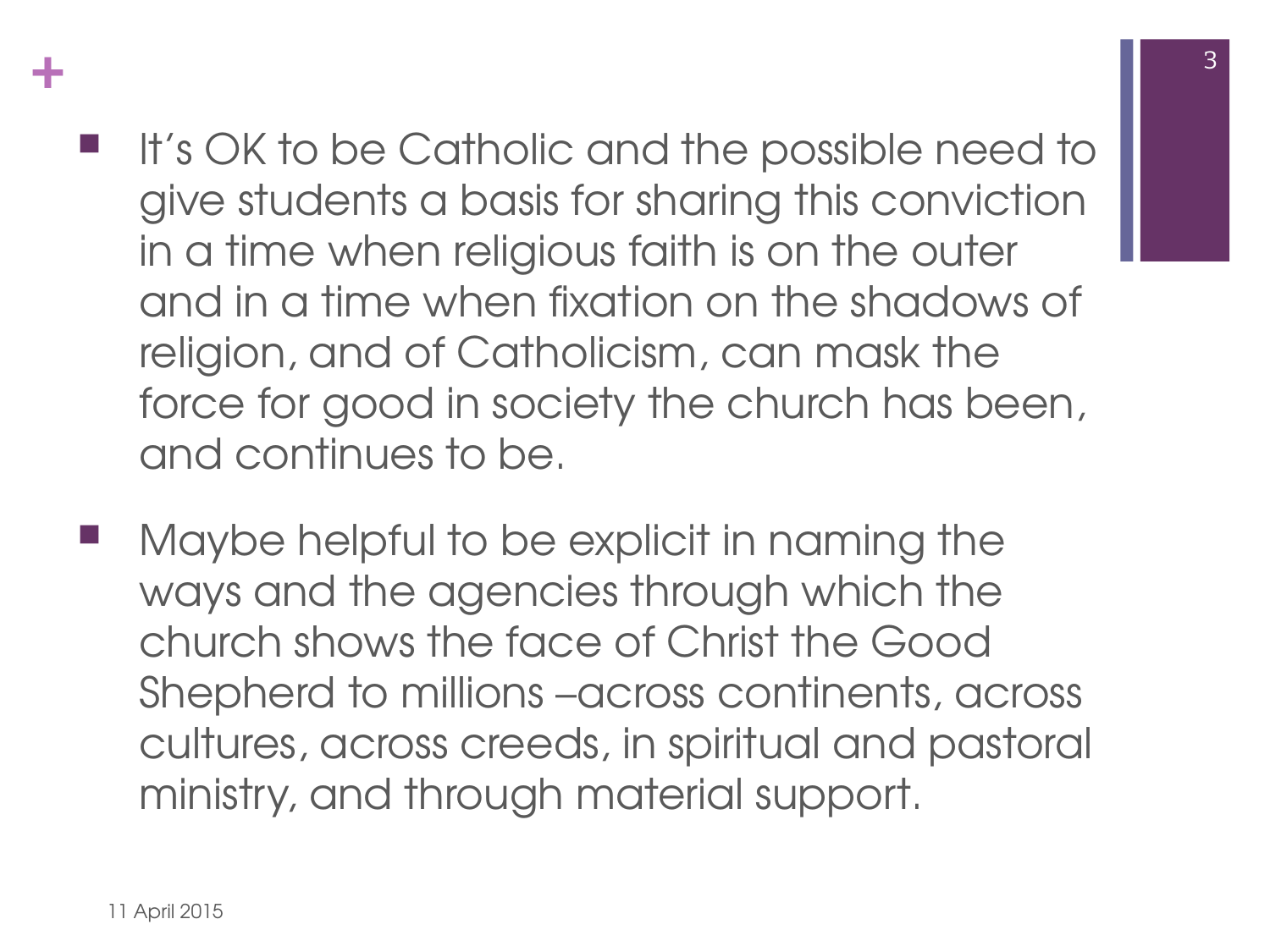

3
It’s OK to be Catholic and the possible need to give students a basis for sharing this conviction in a time when religious faith is on the outer and in a time when fixation on the shadows of religion, and of Catholicism, can mask the force for good in society the church has been, and continues to be.
Maybe helpful to be explicit in naming the ways and the agencies through which the church shows the face of Christ the Good Shepherd to millions –across continents, across cultures, across creeds, in spiritual and pastoral ministry, and through material support.
11 April 2015